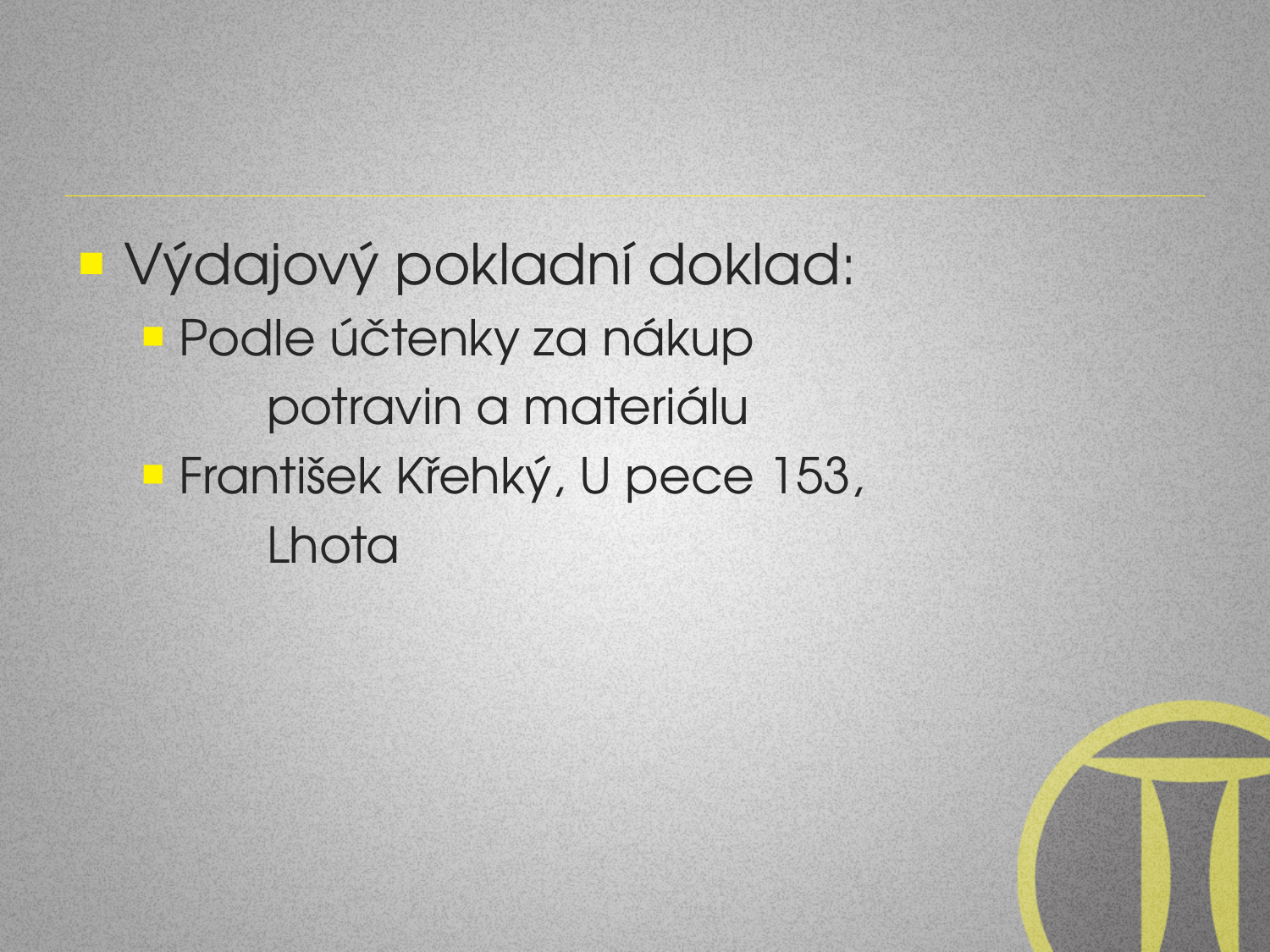

#
Výdajový pokladní doklad:
Podle účtenky za nákup
	potravin a materiálu
František Křehký, U pece 153,
	Lhota